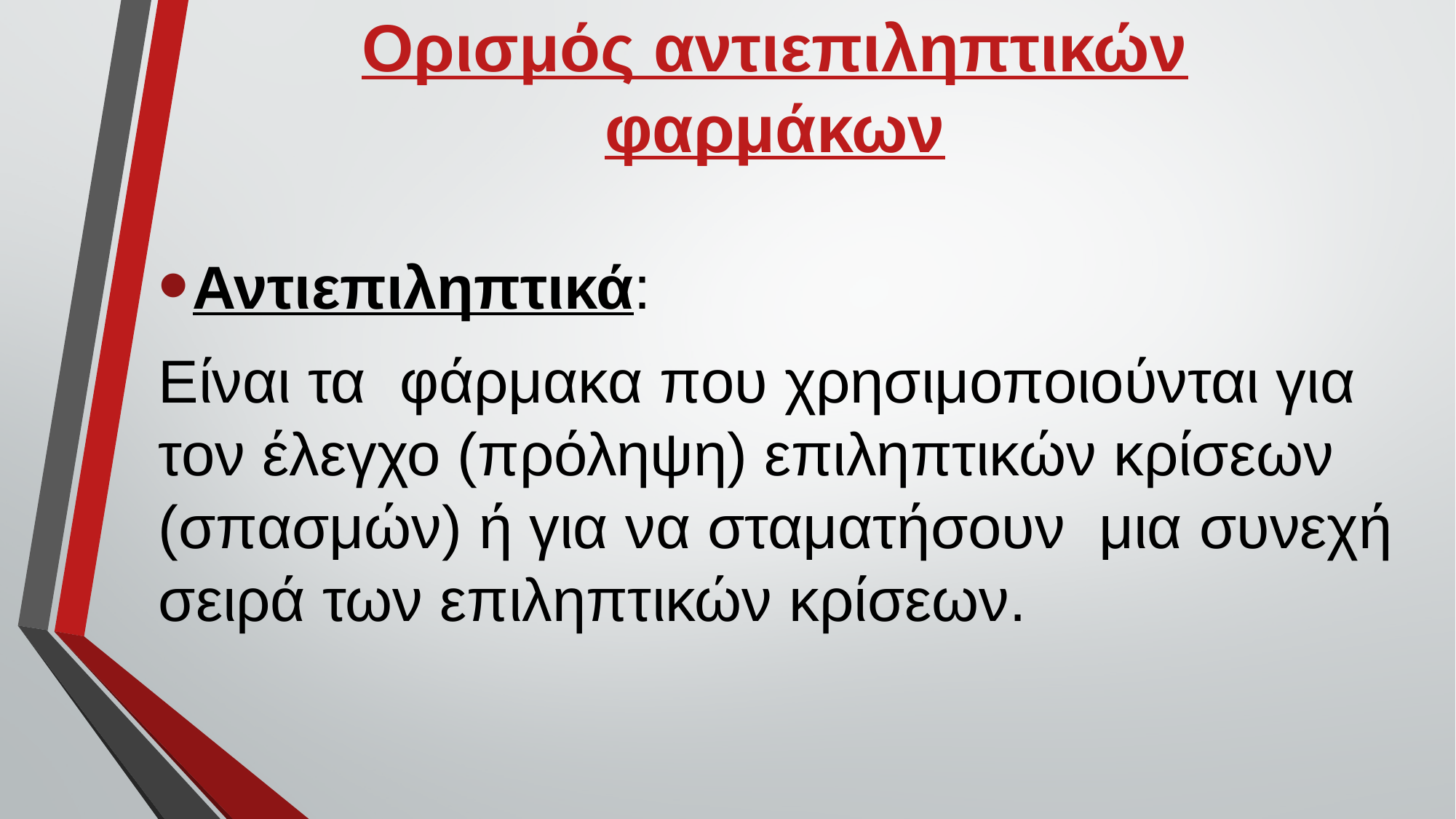

# Ορισμός αντιεπιληπτικών φαρμάκων
Αντιεπιληπτικά:
Είναι τα  φάρμακα που χρησιμοποιούνται για τον έλεγχο (πρόληψη) επιληπτικών κρίσεων (σπασμών) ή για να σταματήσουν  μια συνεχή σειρά των επιληπτικών κρίσεων.